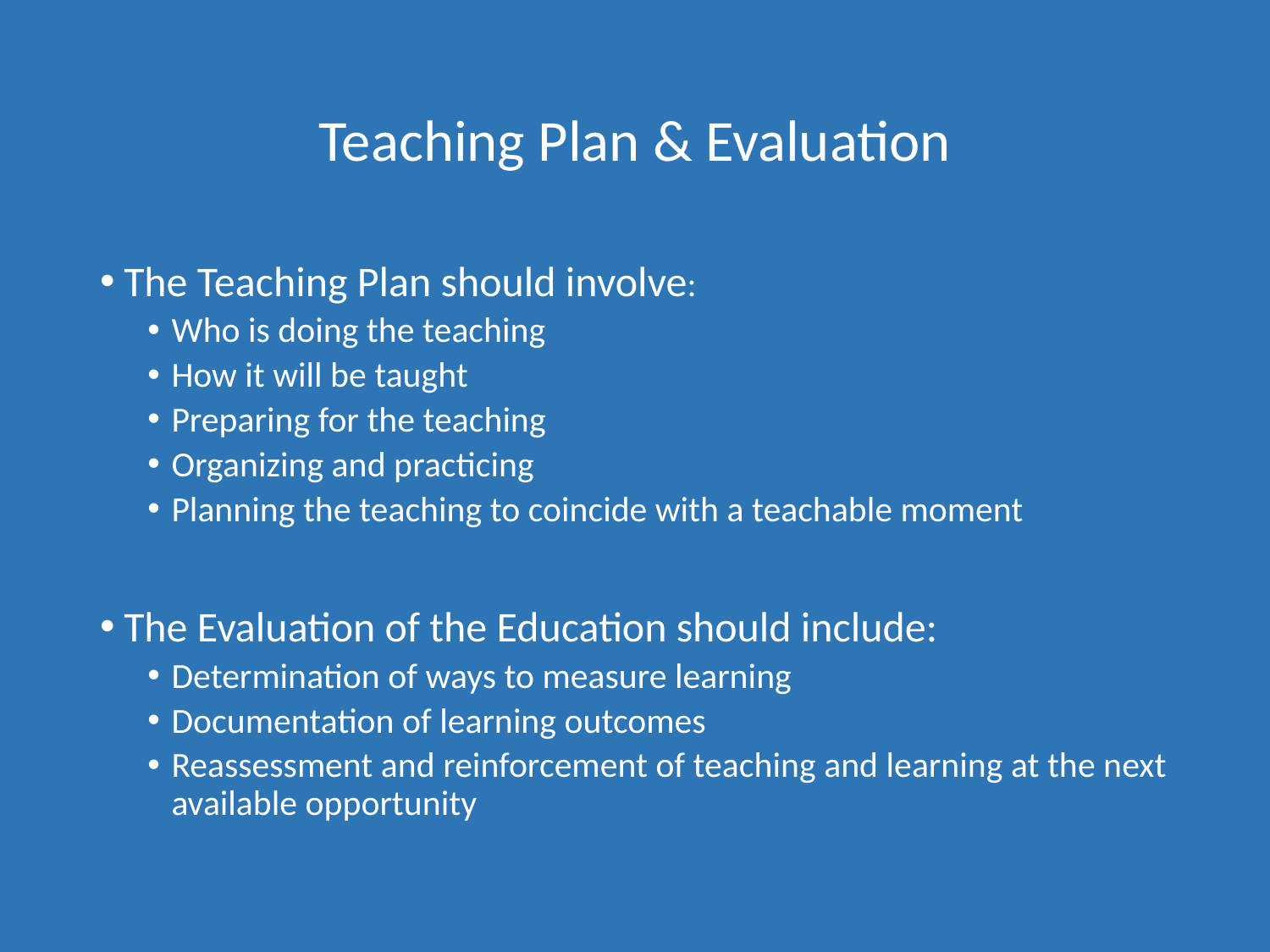

# Teaching Plan & Evaluation
The Teaching Plan should involve:
Who is doing the teaching
How it will be taught
Preparing for the teaching
Organizing and practicing
Planning the teaching to coincide with a teachable moment

The Evaluation of the Education should include:
Determination of ways to measure learning
Documentation of learning outcomes
Reassessment and reinforcement of teaching and learning at the next available opportunity